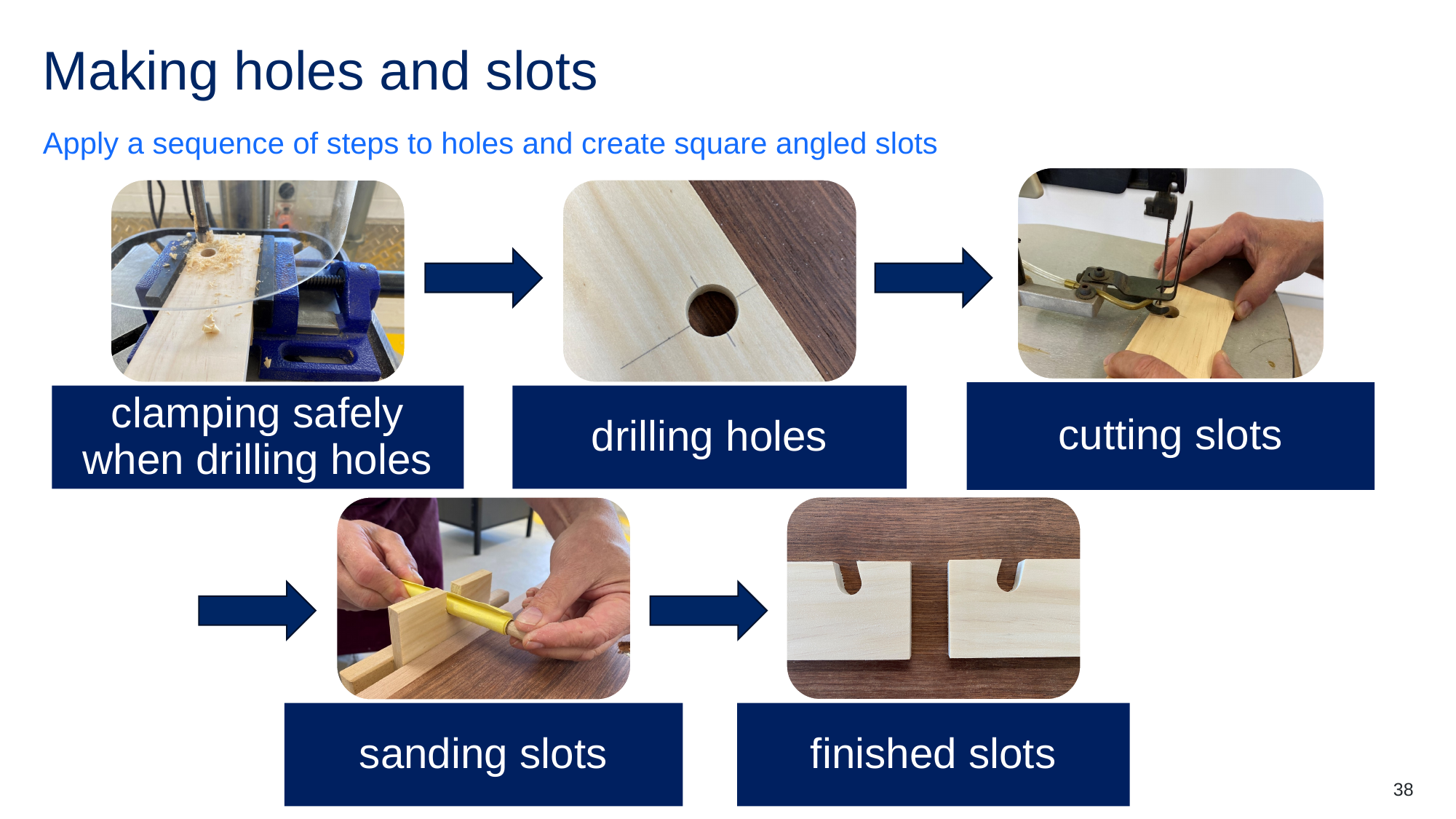

# Making holes and slots
Apply a sequence of steps to holes and create square angled slots
cutting slots
clamping safely when drilling holes
drilling holes

sanding slots
finished slots

38